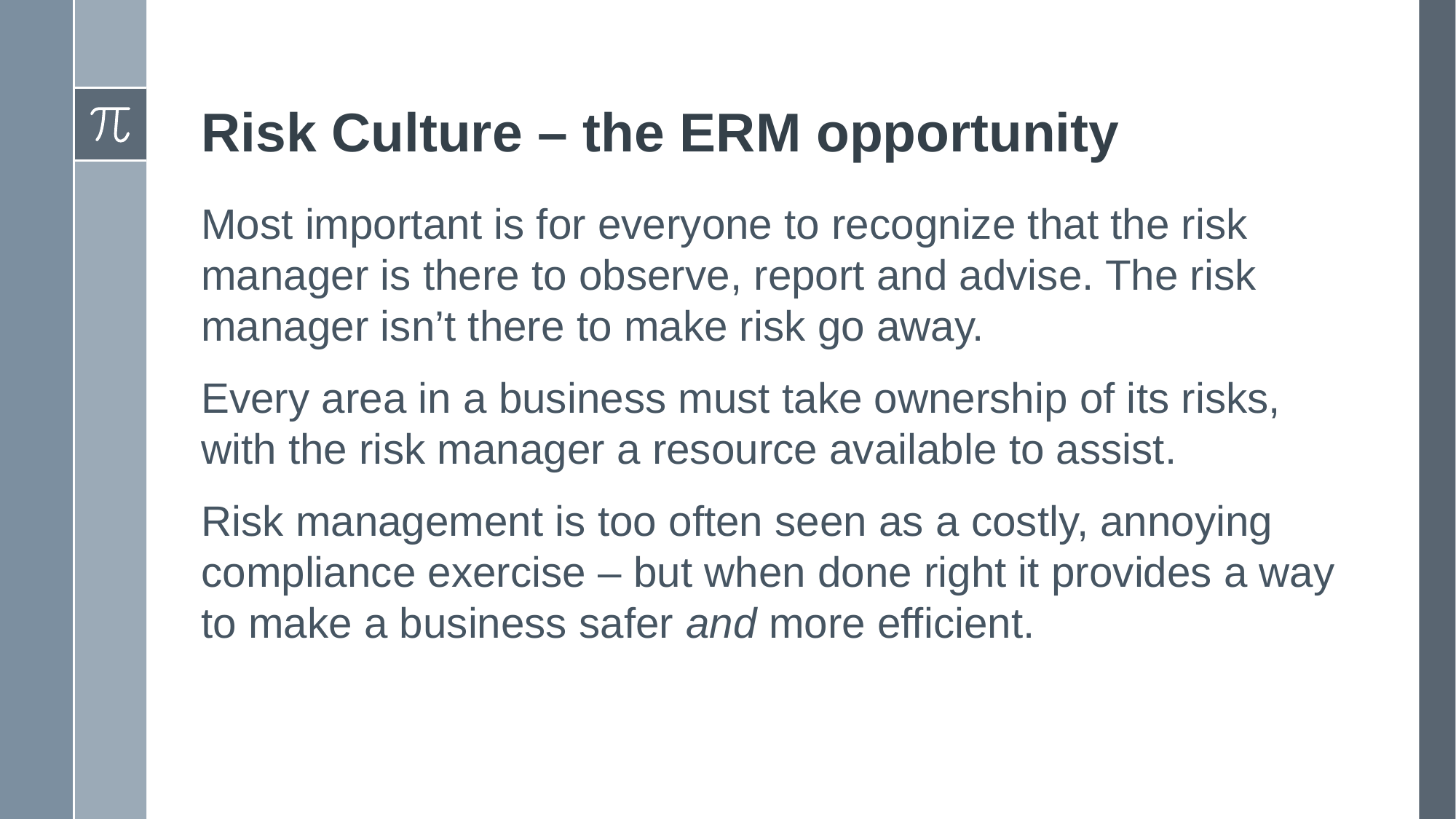

# Risk Culture – the ERM opportunity
Most important is for everyone to recognize that the risk manager is there to observe, report and advise. The risk manager isn’t there to make risk go away.
Every area in a business must take ownership of its risks, with the risk manager a resource available to assist.
Risk management is too often seen as a costly, annoying compliance exercise – but when done right it provides a way to make a business safer and more efficient.